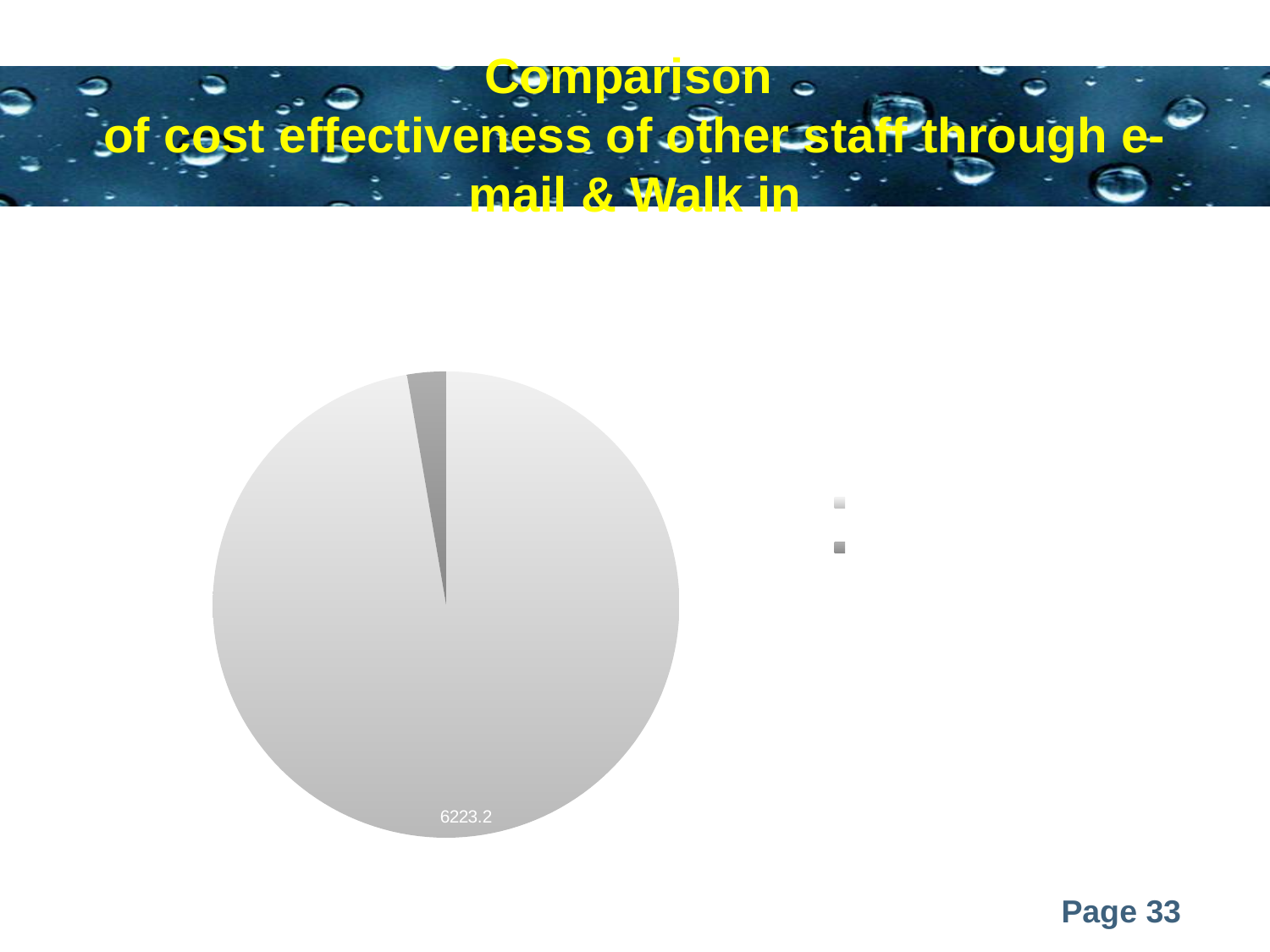

# Comparison of cost effectiveness of other staff through e-mail & Walk in

### Chart: Comparison of Cost in Shortlisting other staff through e-mail & walk in

| Category |  |
|---|---|
| TOTAL COST BEARED BY HOSPITAL TO  SHORTLIST 1 candidate THROUGH email | 6223.2 |
| TOTAL COST BEARED BY HOSPITAL TO  SHORTLIST 1 candidate THROUGH walk in | 171.99 |